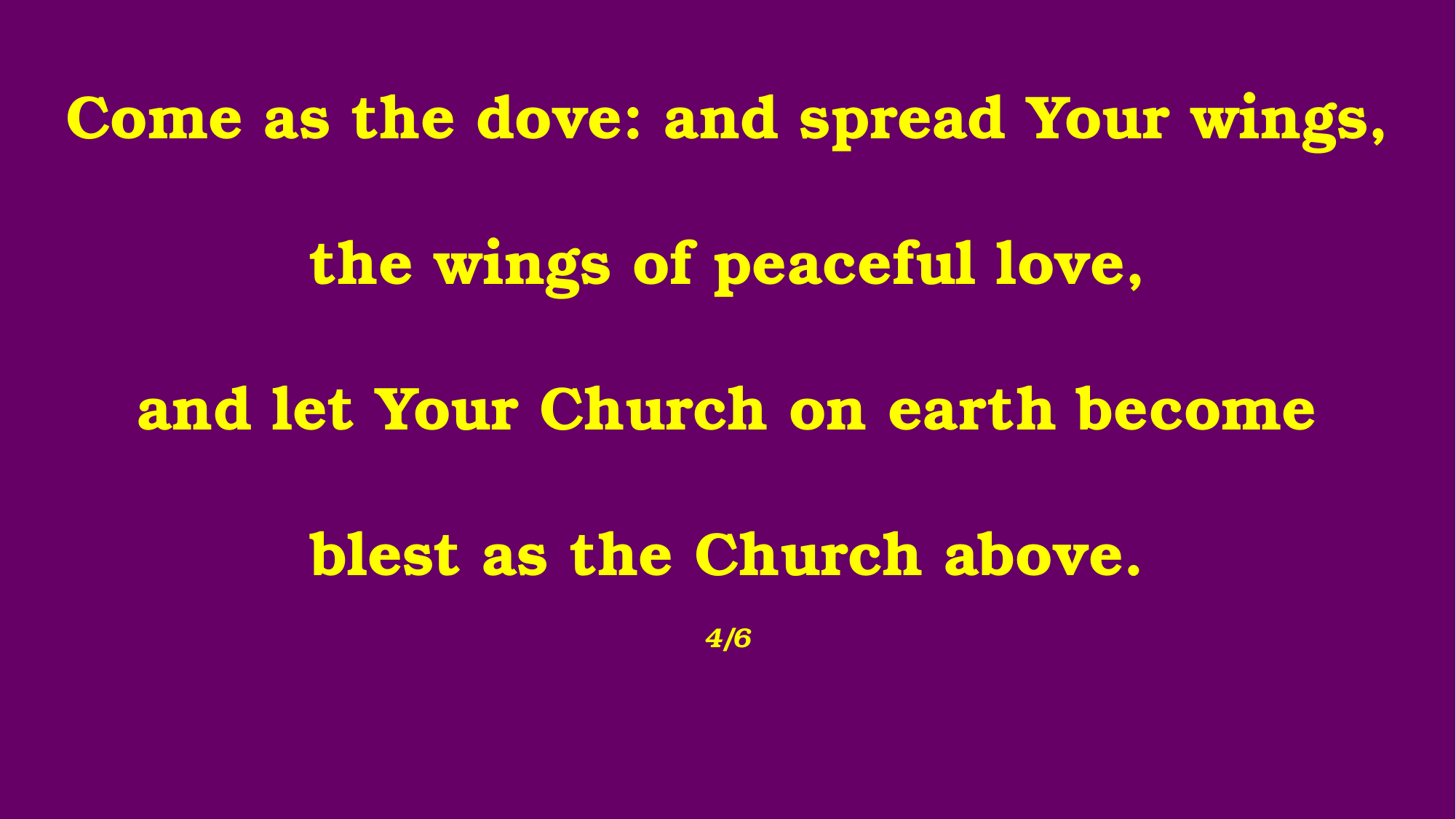

Come as the dove: and spread Your wings,
the wings of peaceful love,
and let Your Church on earth become
blest as the Church above.
4/6